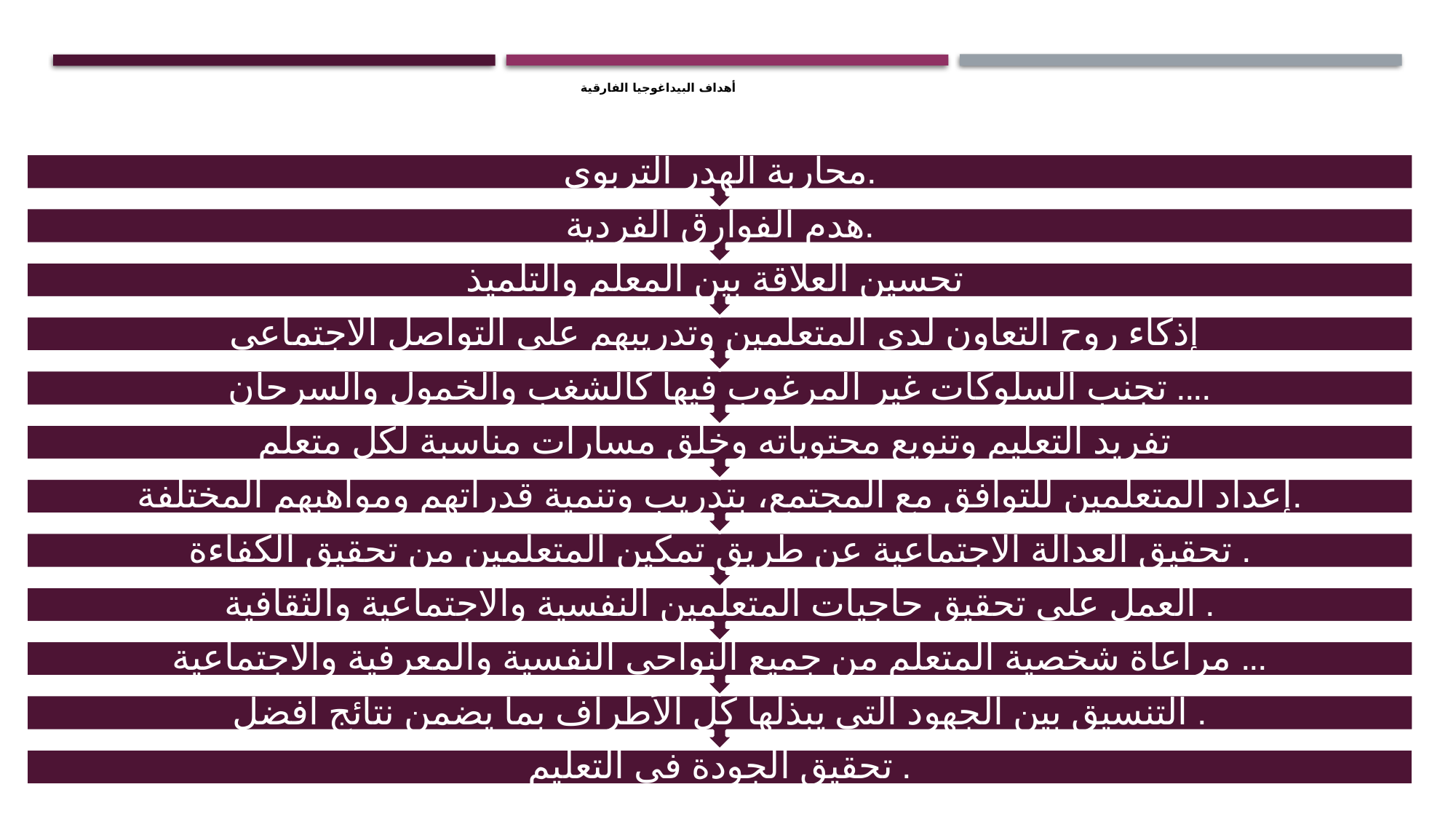

أهداف البيداغوجيا الفارقية
تحقيق الجودة في التعليم .
التنسيق بين الجهود التي يبذلها كل الأطراف بما يضمن نتائج أفضل .
مراعاة شخصية المتعلم من جميع النواحي النفسية والمعرفية والاجتماعية ...
العمل على تحقيق حاجيات المتعلمين النفسية والاجتماعية والثقافية .
تحقيق العدالة الاجتماعية عن طريق تمكين المتعلمين من تحقيق الكفاءة .
إعداد المتعلمين للتوافق مع المجتمع، بتدريب وتنمية قدراتهم ومواهبهم المختلفة.
تفريد التعليم وتنويع محتوياته وخلق مسارات مناسبة لكل متعلم
تجنب السلوكات غير المرغوب فيها كالشغب والخمول والسرحان ....
إذكاء روح التعاون لدى المتعلمين وتدريبهم على التواصل الاجتماعي
تحسين العلاقة بين المعلم والتلميذ
هدم الفوارق الفردية.
محاربة الهدر التربوي.